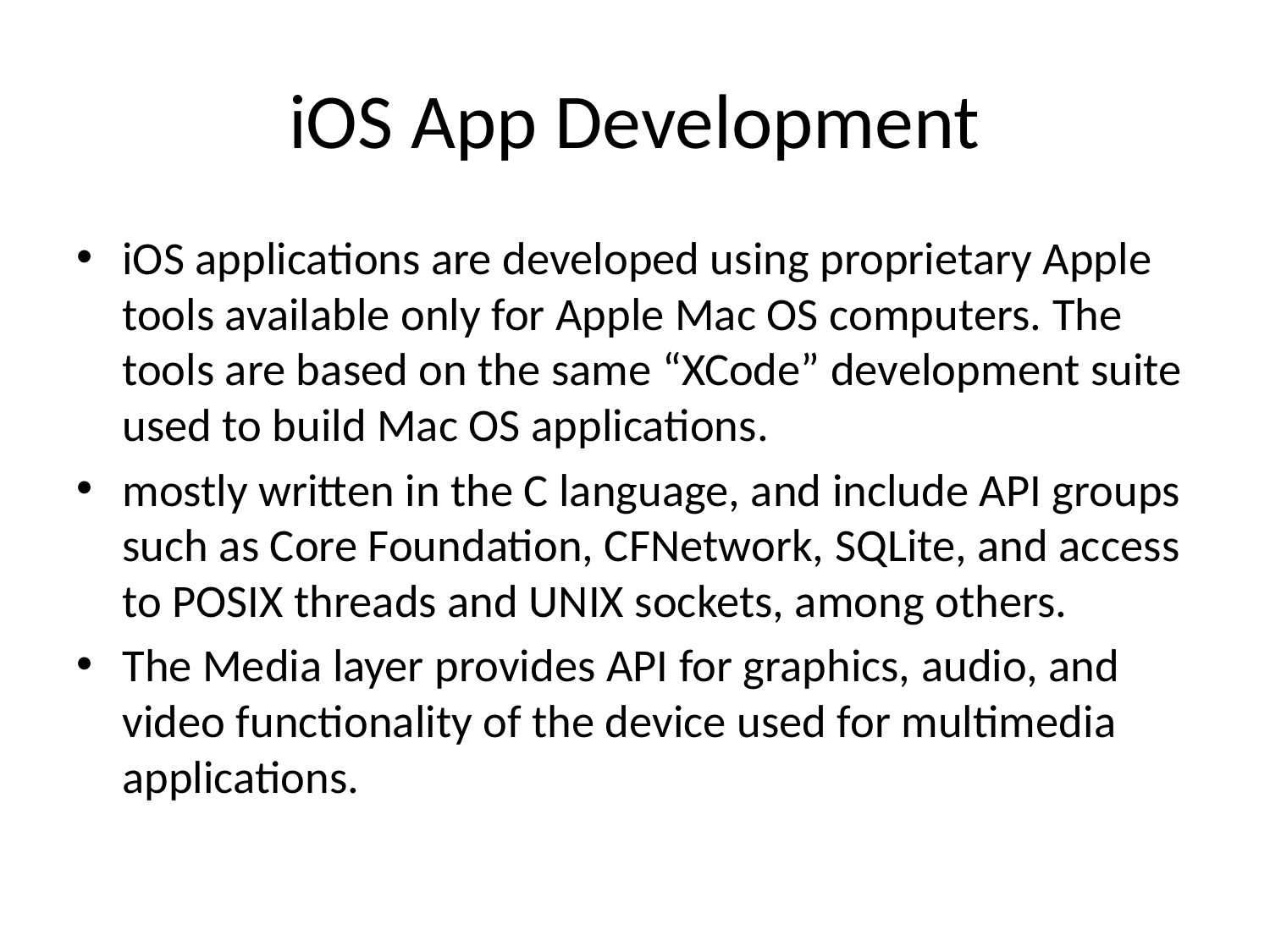

# iOS App Development
iOS applications are developed using proprietary Apple tools available only for Apple Mac OS computers. The tools are based on the same “XCode” development suite used to build Mac OS applications.
mostly written in the C language, and include API groups such as Core Foundation, CFNetwork, SQLite, and access to POSIX threads and UNIX sockets, among others.
The Media layer provides API for graphics, audio, and video functionality of the device used for multimedia applications.